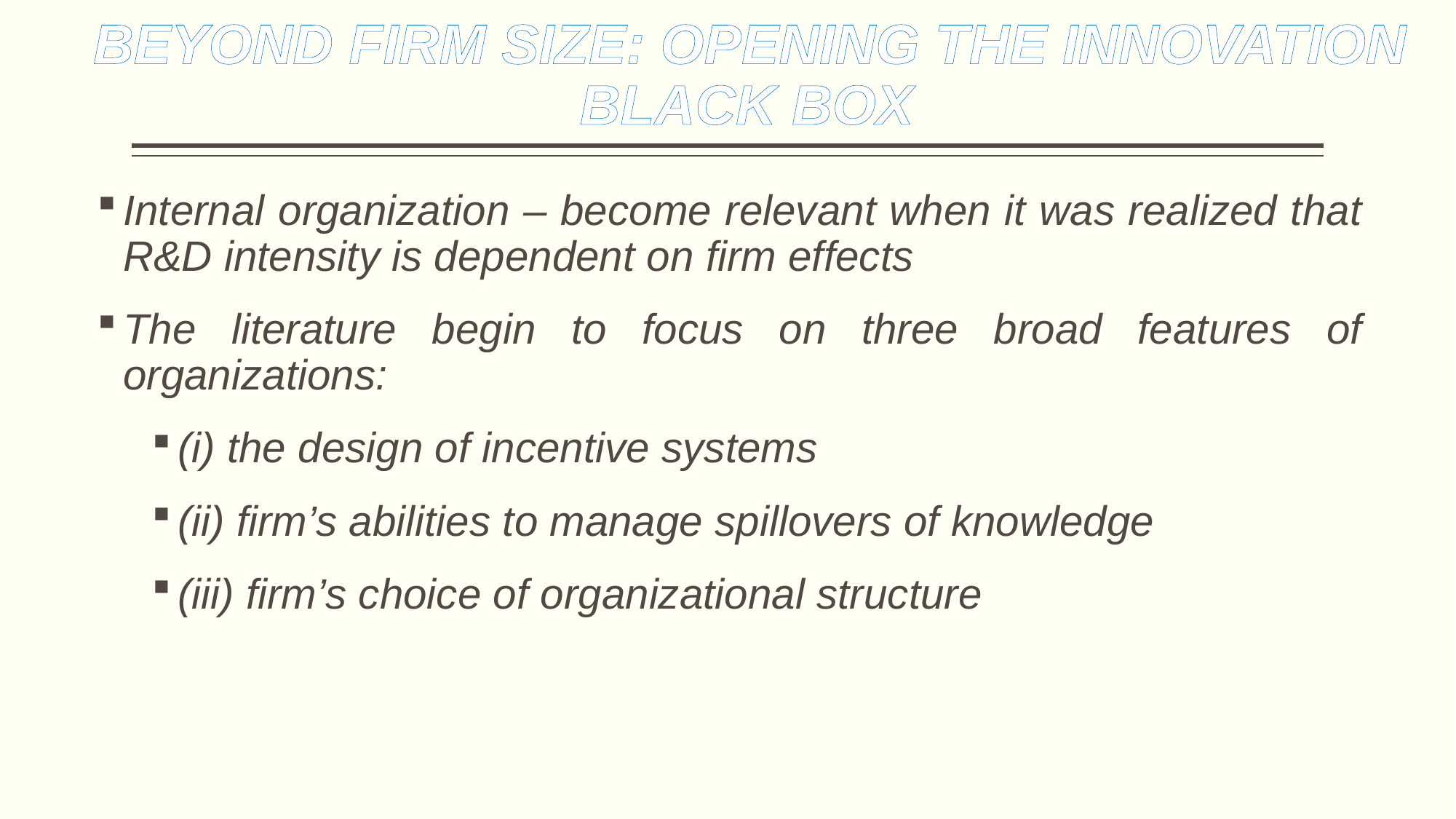

BEYOND FIRM SIZE: OPENING THE INNOVATION BLACK BOX
Internal organization – become relevant when it was realized that R&D intensity is dependent on firm effects
The literature begin to focus on three broad features of organizations:
(i) the design of incentive systems
(ii) firm’s abilities to manage spillovers of knowledge
(iii) firm’s choice of organizational structure